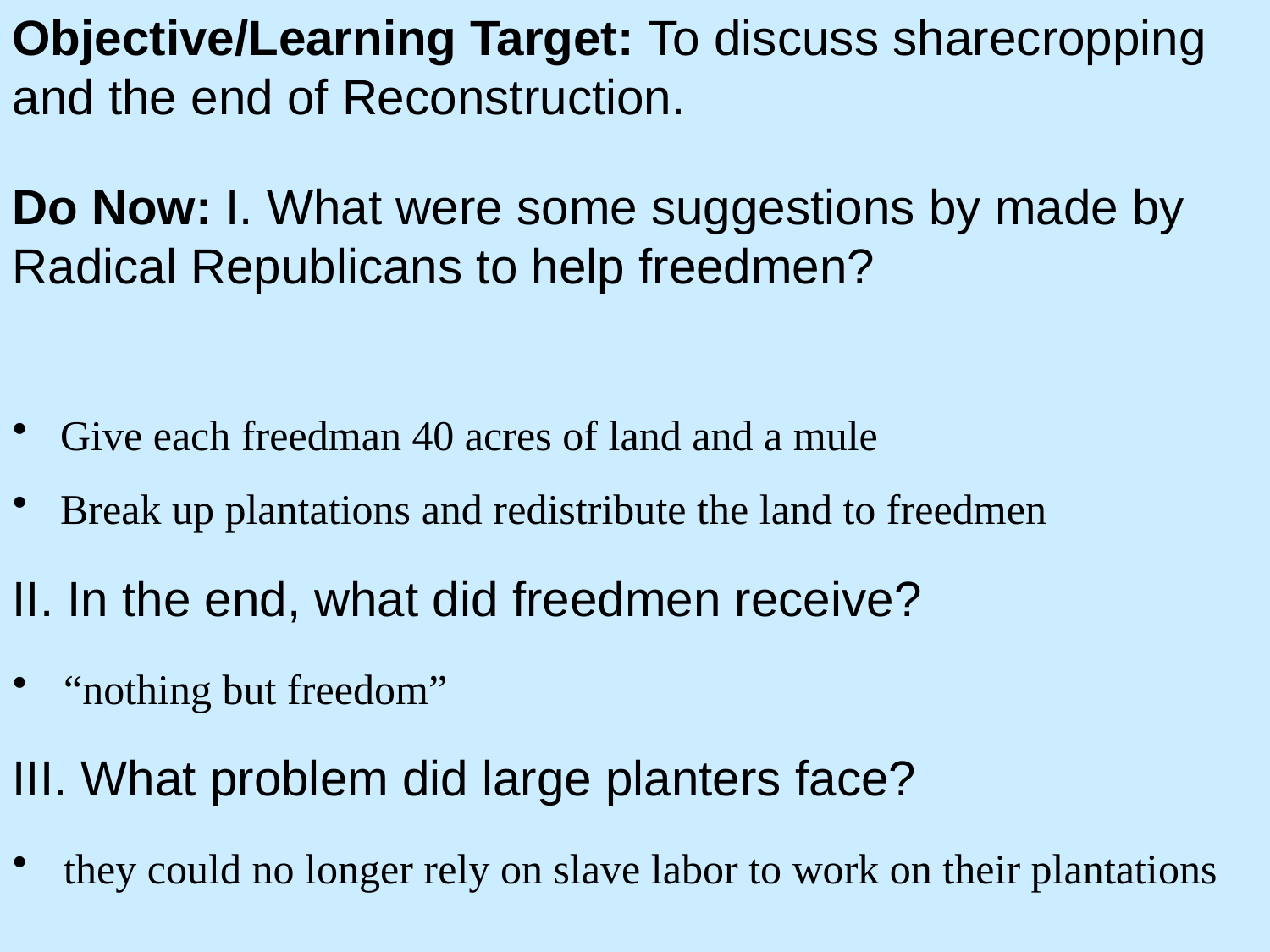

Objective/Learning Target: To discuss sharecropping and the end of Reconstruction.
Do Now: I. What were some suggestions by made by Radical Republicans to help freedmen?
Give each freedman 40 acres of land and a mule
Break up plantations and redistribute the land to freedmen
II. In the end, what did freedmen receive?
  “nothing but freedom”
III. What problem did large planters face?
  they could no longer rely on slave labor to work on their plantations